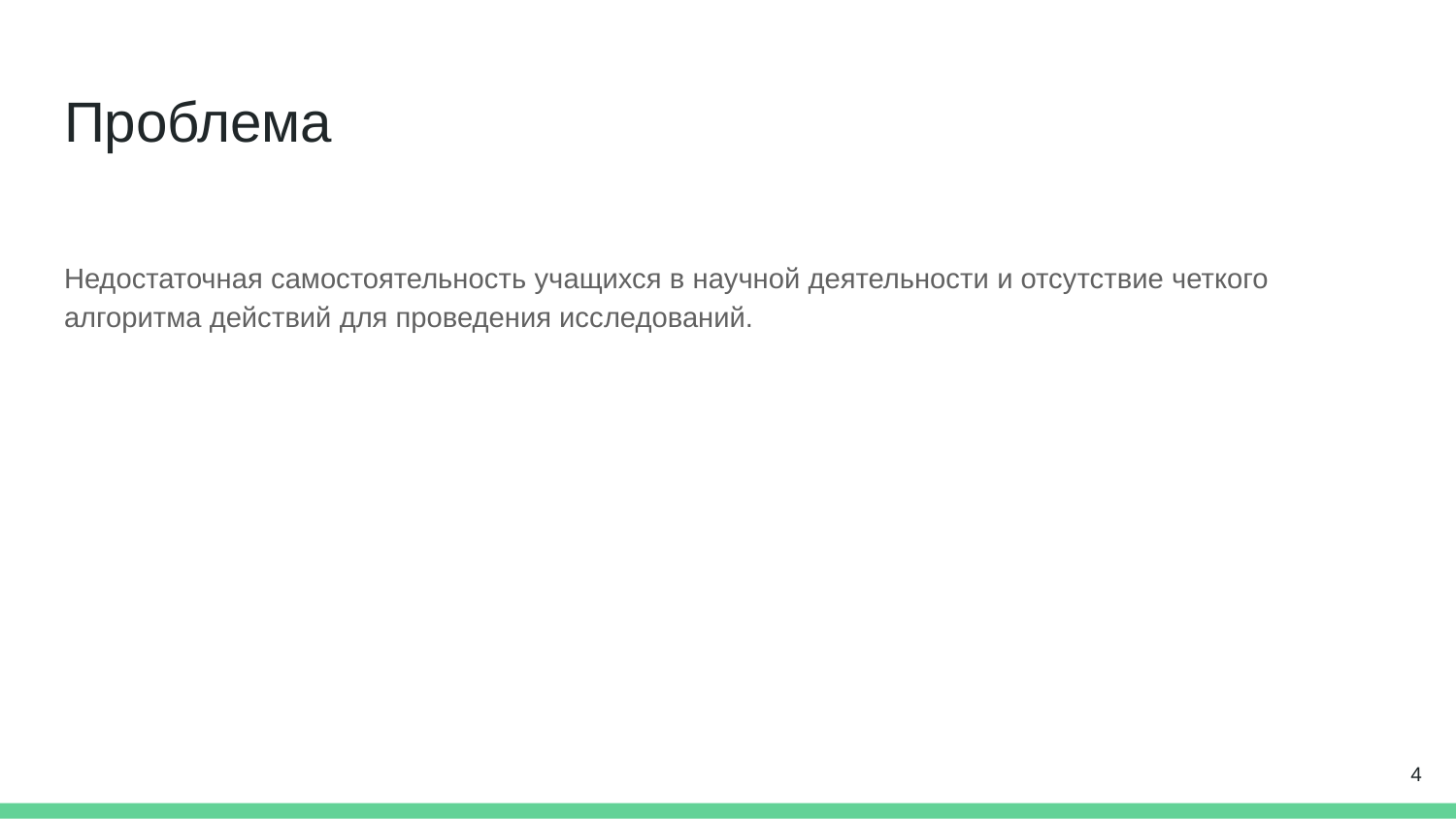

# Проблема
Недостаточная самостоятельность учащихся в научной деятельности и отсутствие четкого алгоритма действий для проведения исследований.
4